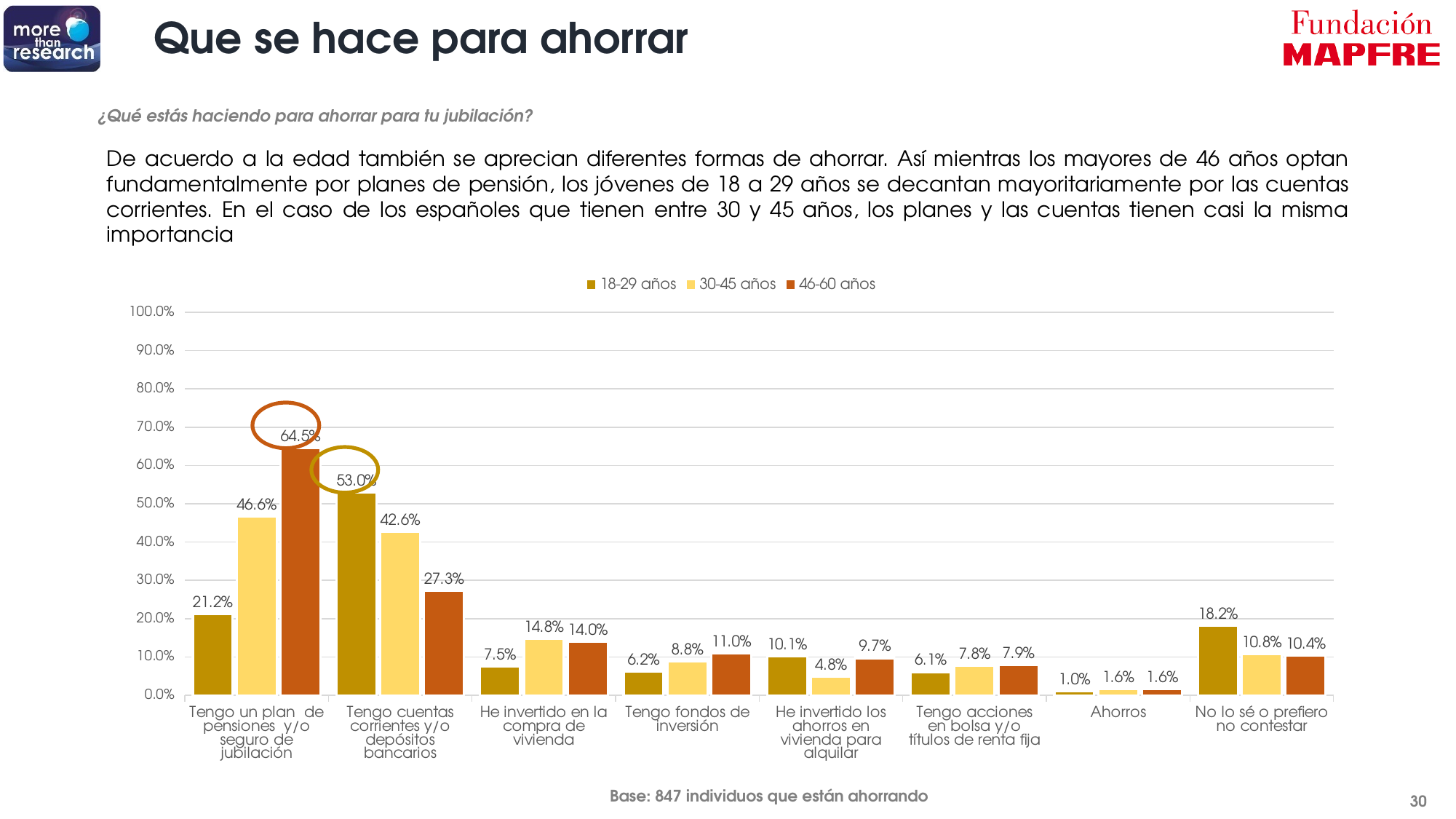

Que se hace para ahorrar
¿Qué estás haciendo para ahorrar para tu jubilación?
De acuerdo a la edad también se aprecian diferentes formas de ahorrar. Así mientras los mayores de 46 años optan fundamentalmente por planes de pensión, los jóvenes de 18 a 29 años se decantan mayoritariamente por las cuentas corrientes. En el caso de los españoles que tienen entre 30 y 45 años, los planes y las cuentas tienen casi la misma importancia

### Chart

| Category | 18-29 años | 30-45 años | 46-60 años |
|---|---|---|---|
| Tengo un plan  de pensiones  y/o seguro de jubilación | 0.212 | 0.466 | 0.645 |
| Tengo cuentas corrientes y/o depósitos bancarios | 0.53 | 0.426 | 0.273 |
| He invertido en la compra de vivienda | 0.075 | 0.148 | 0.14 |
| Tengo fondos de inversión | 0.062 | 0.088 | 0.11 |
| He invertido los ahorros en vivienda para alquilar | 0.101 | 0.048 | 0.097 |
| Tengo acciones en bolsa y/o títulos de renta fija | 0.061 | 0.078 | 0.079 |
| Ahorros | 0.01 | 0.016 | 0.016 |
| No lo sé o prefiero no contestar | 0.182 | 0.108 | 0.104 |

Base: 847 individuos que están ahorrando
30